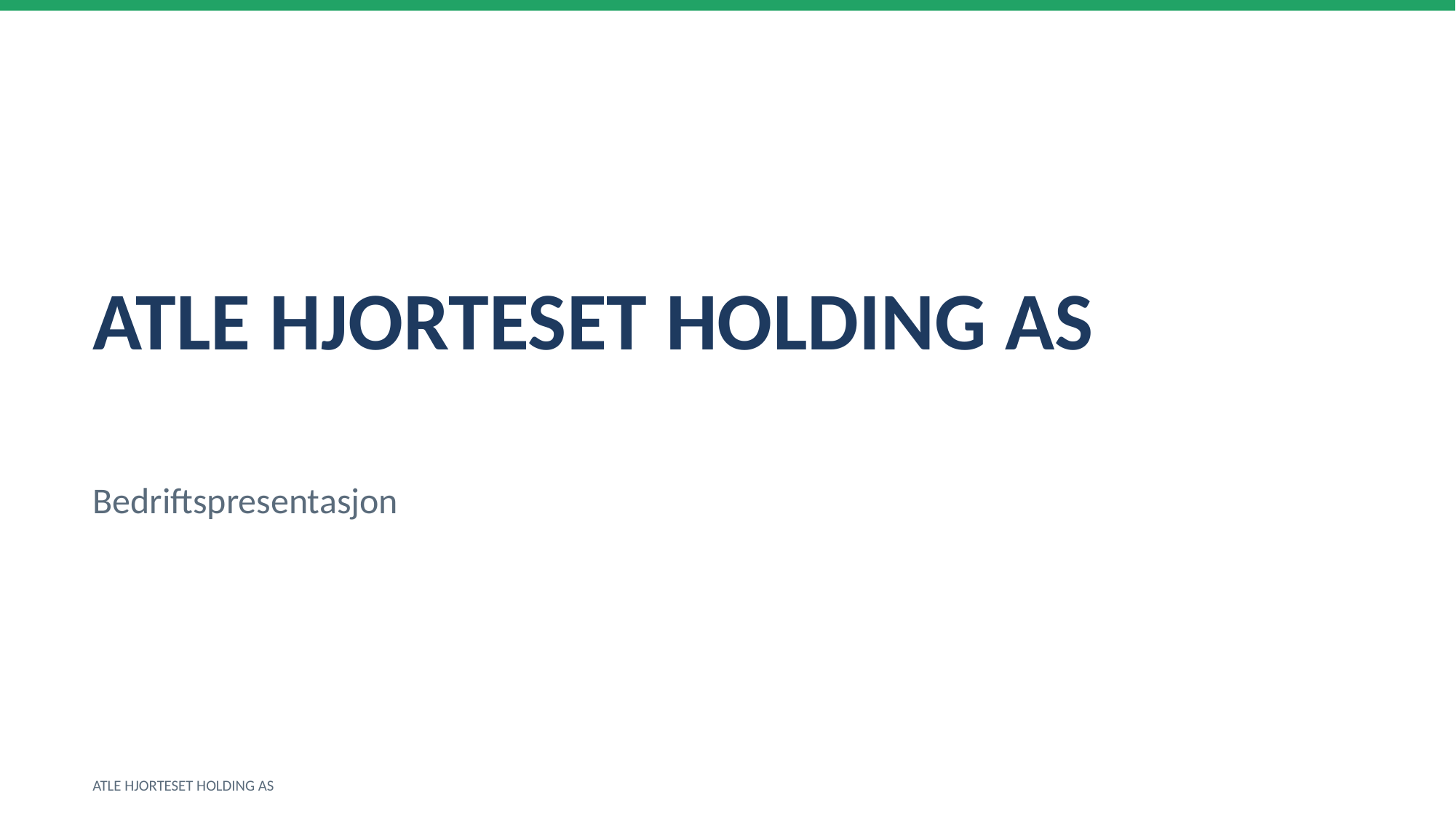

ATLE HJORTESET HOLDING AS
Bedriftspresentasjon
ATLE HJORTESET HOLDING AS